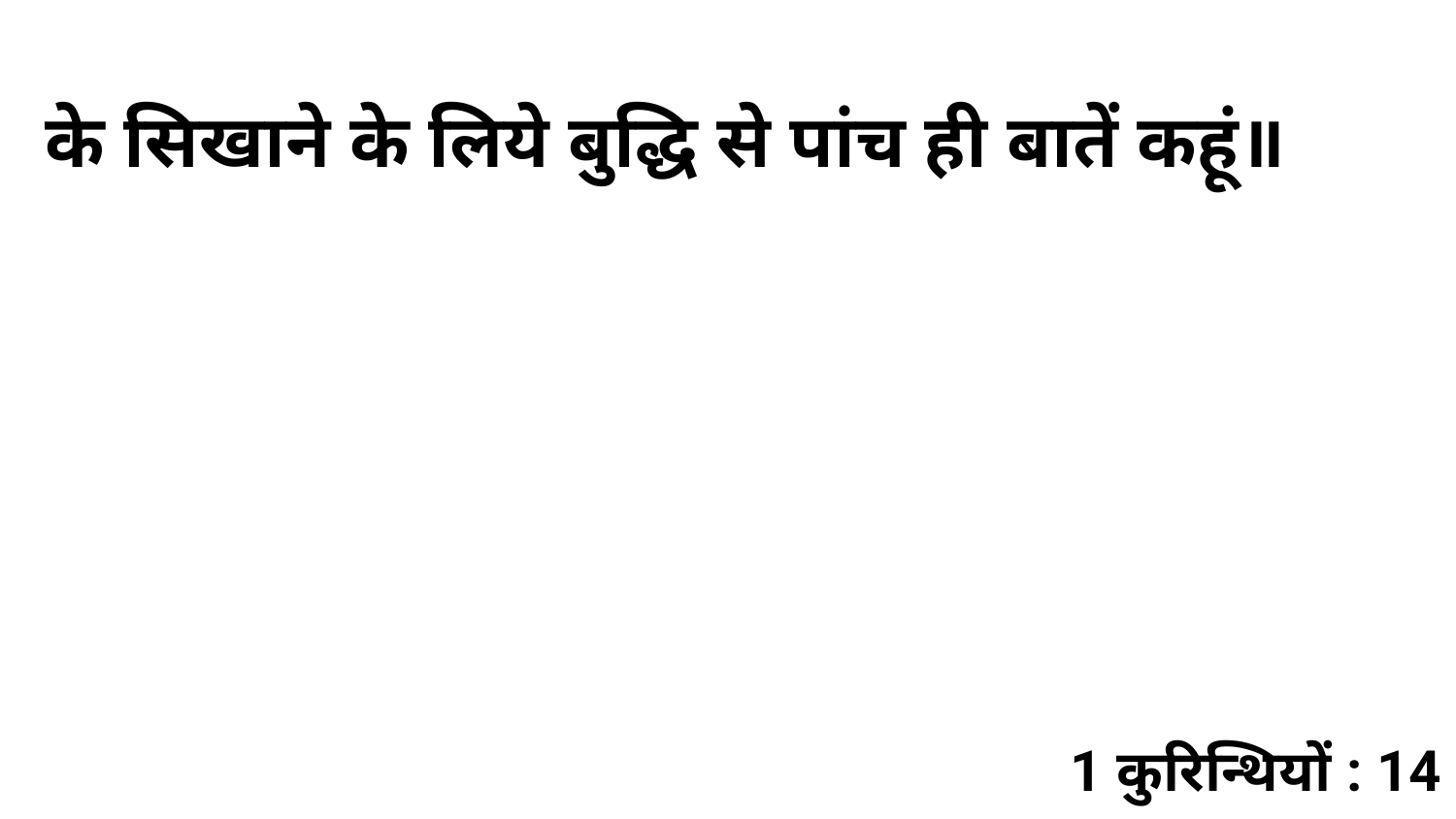

के सिखाने के लिये बुद्धि से पांच ही बातें कहूं॥
1 कुरिन्थियों : 14